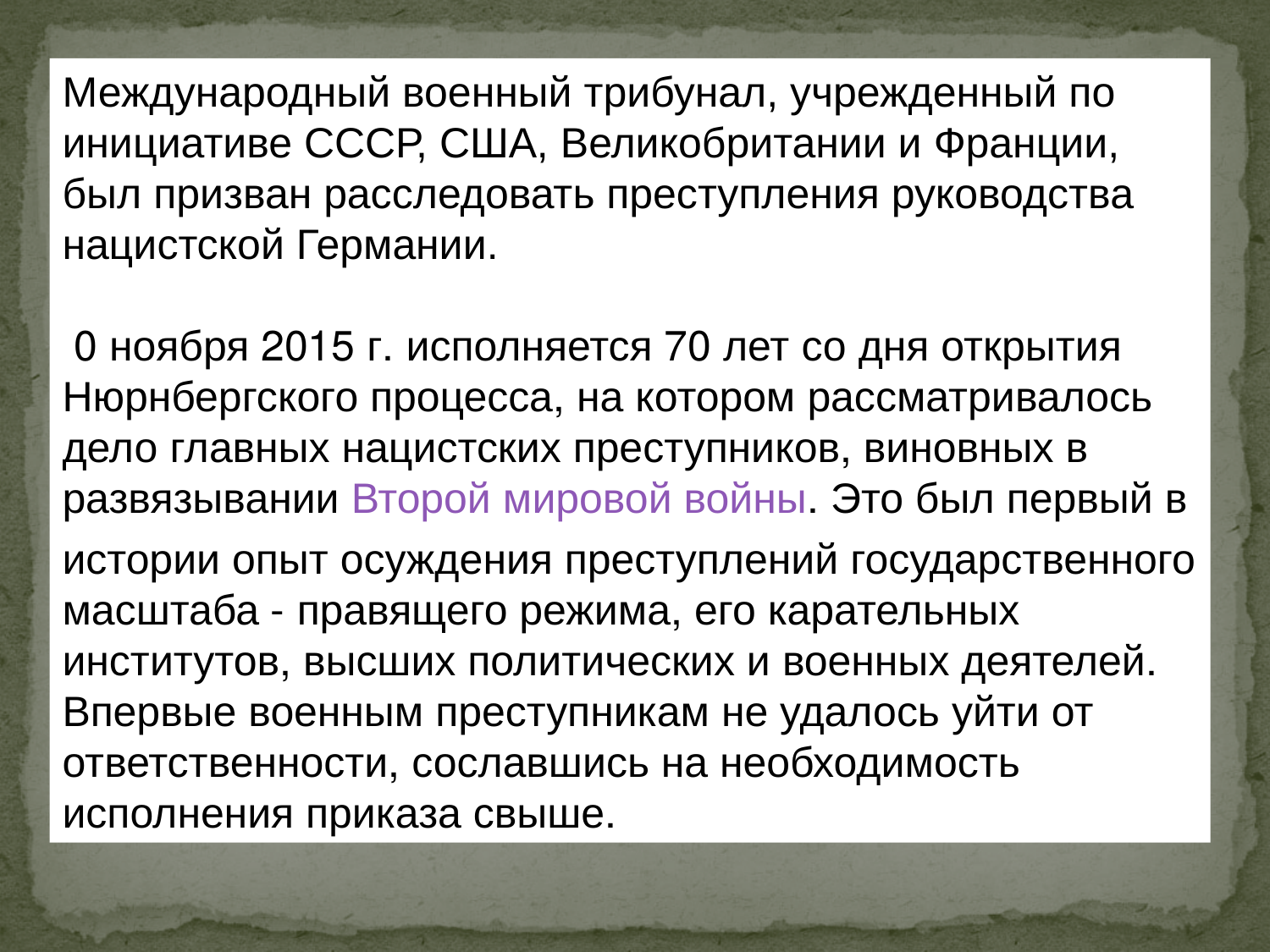

Международный военный трибунал, учрежденный по инициативе СССР, США, Великобритании и Франции, был призван расследовать преступления руководства нацистской Германии.
 0 ноября 2015 г. исполняется 70 лет со дня открытия Нюрнбергского процесса, на котором рассматривалось дело главных нацистских преступников, виновных в развязывании Второй мировой войны. Это был первый в истории опыт осуждения преступлений государственного масштаба - правящего режима, его карательных институтов, высших политических и военных деятелей.
Впервые военным преступникам не удалось уйти от ответственности, сославшись на необходимость исполнения приказа свыше.